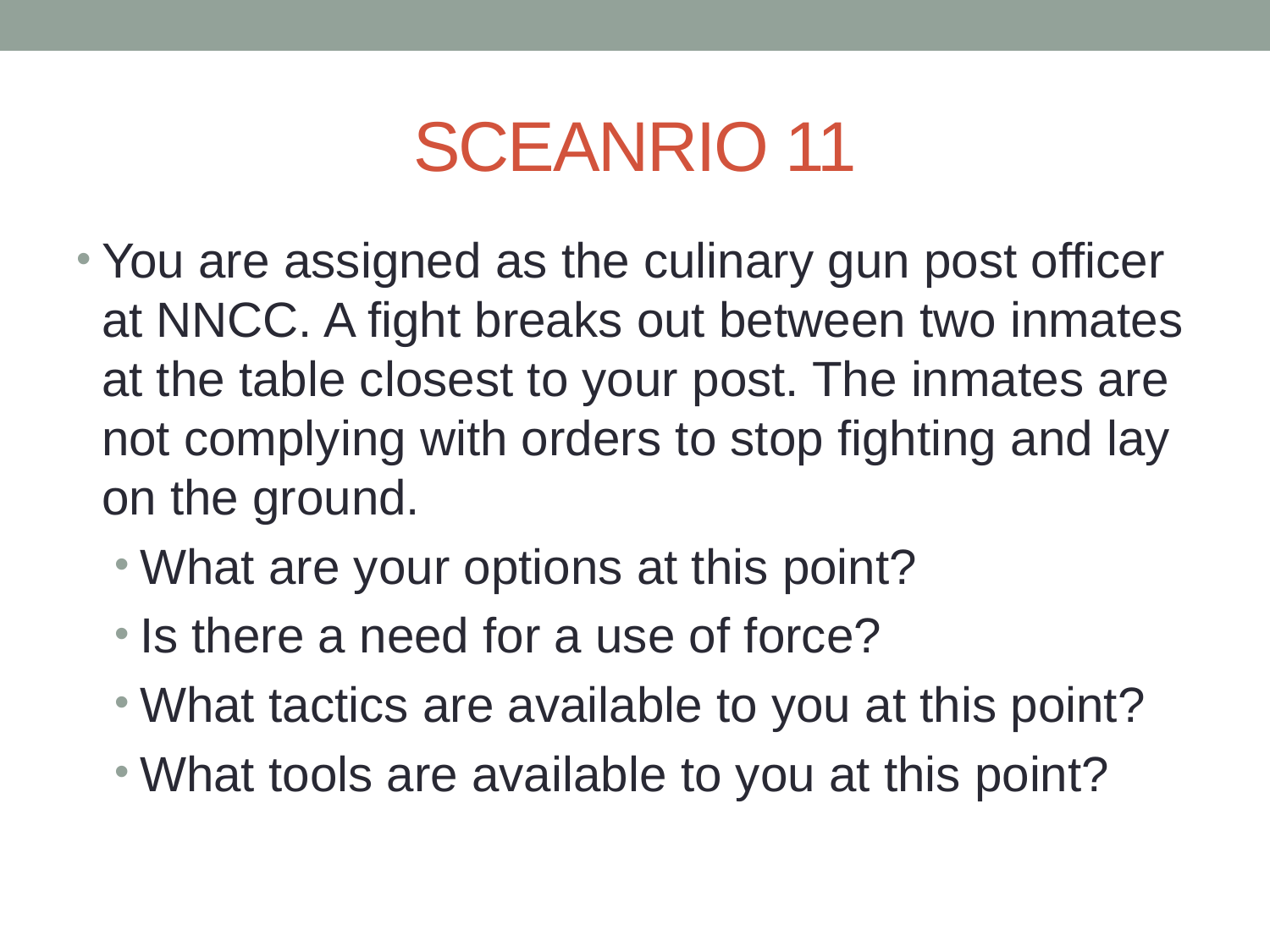

# SCEANRIO 11
You are assigned as the culinary gun post officer at NNCC. A fight breaks out between two inmates at the table closest to your post. The inmates are not complying with orders to stop fighting and lay on the ground.
What are your options at this point?
Is there a need for a use of force?
What tactics are available to you at this point?
What tools are available to you at this point?